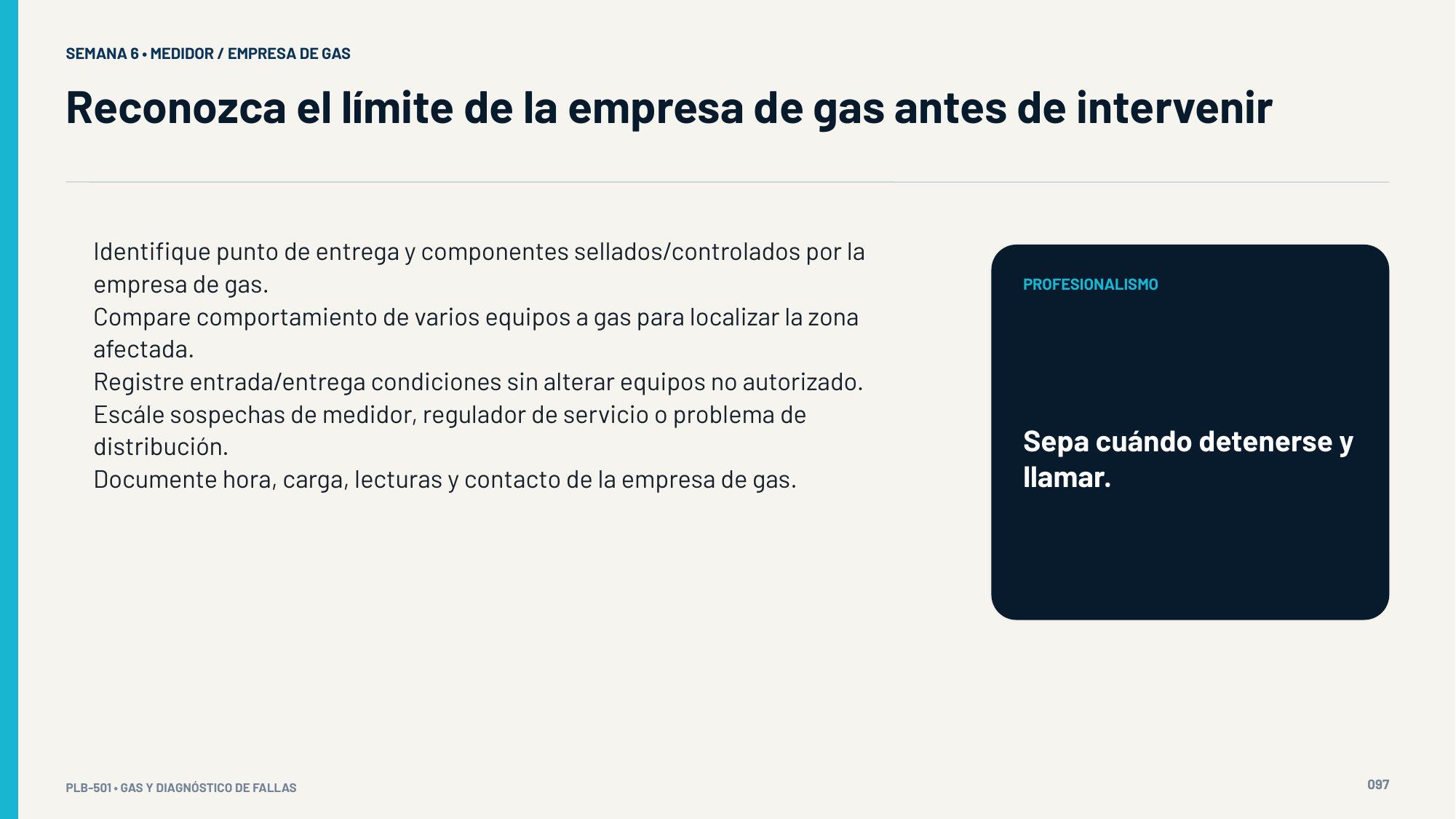

SEMANA 6 • MEDIDOR / EMPRESA DE GAS
Reconozca el límite de la empresa de gas antes de intervenir

Identifique punto de entrega y componentes sellados/controlados por la empresa de gas.
Compare comportamiento de varios equipos a gas para localizar la zona afectada.
Registre entrada/entrega condiciones sin alterar equipos no autorizado.
Escále sospechas de medidor, regulador de servicio o problema de distribución.
Documente hora, carga, lecturas y contacto de la empresa de gas.

PROFESIONALISMO
Sepa cuándo detenerse y llamar.
097
PLB-501 • GAS Y DIAGNÓSTICO DE FALLAS